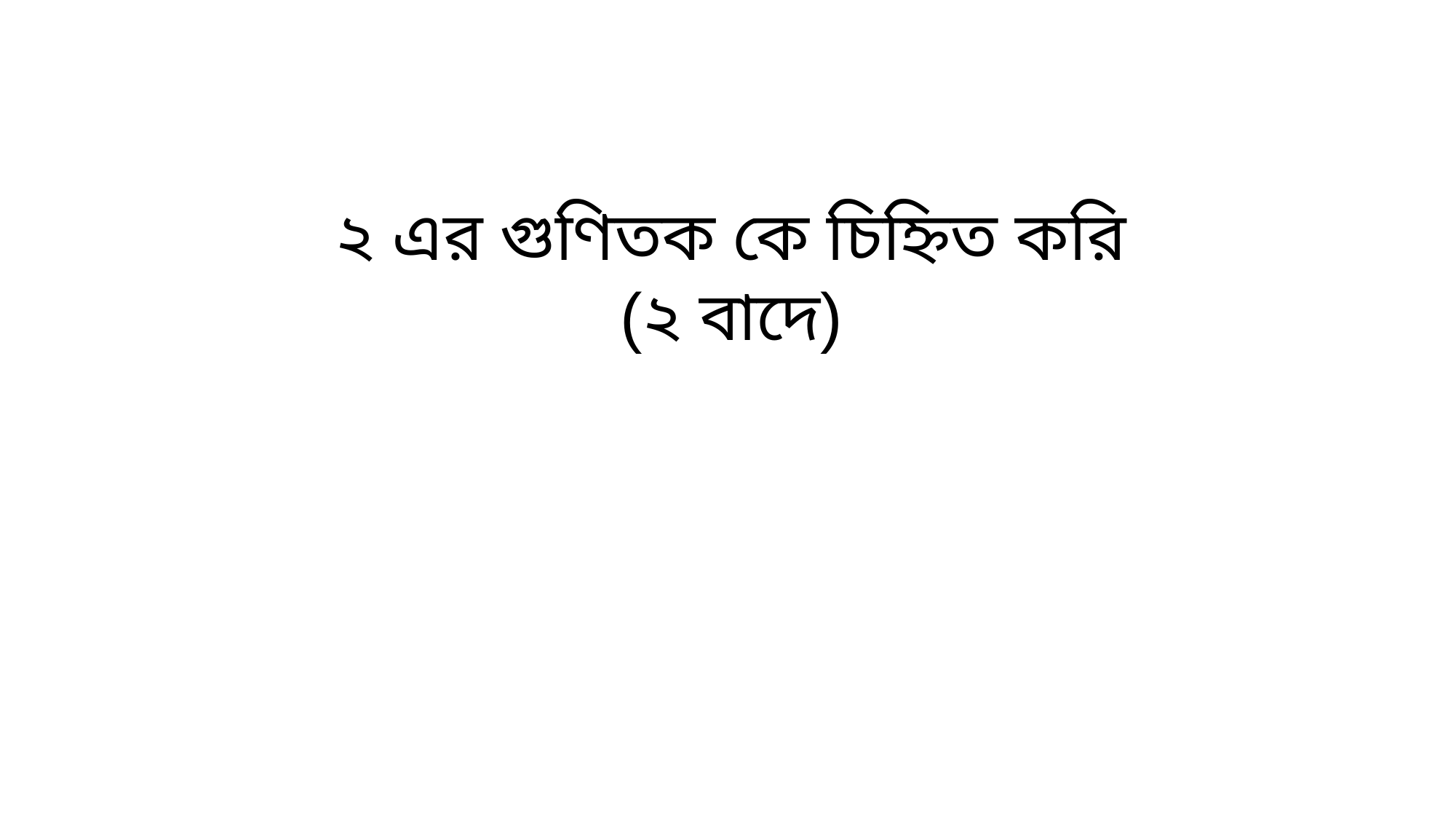

২ এর গুণিতক কে চিহ্নিত করি (২ বাদে)